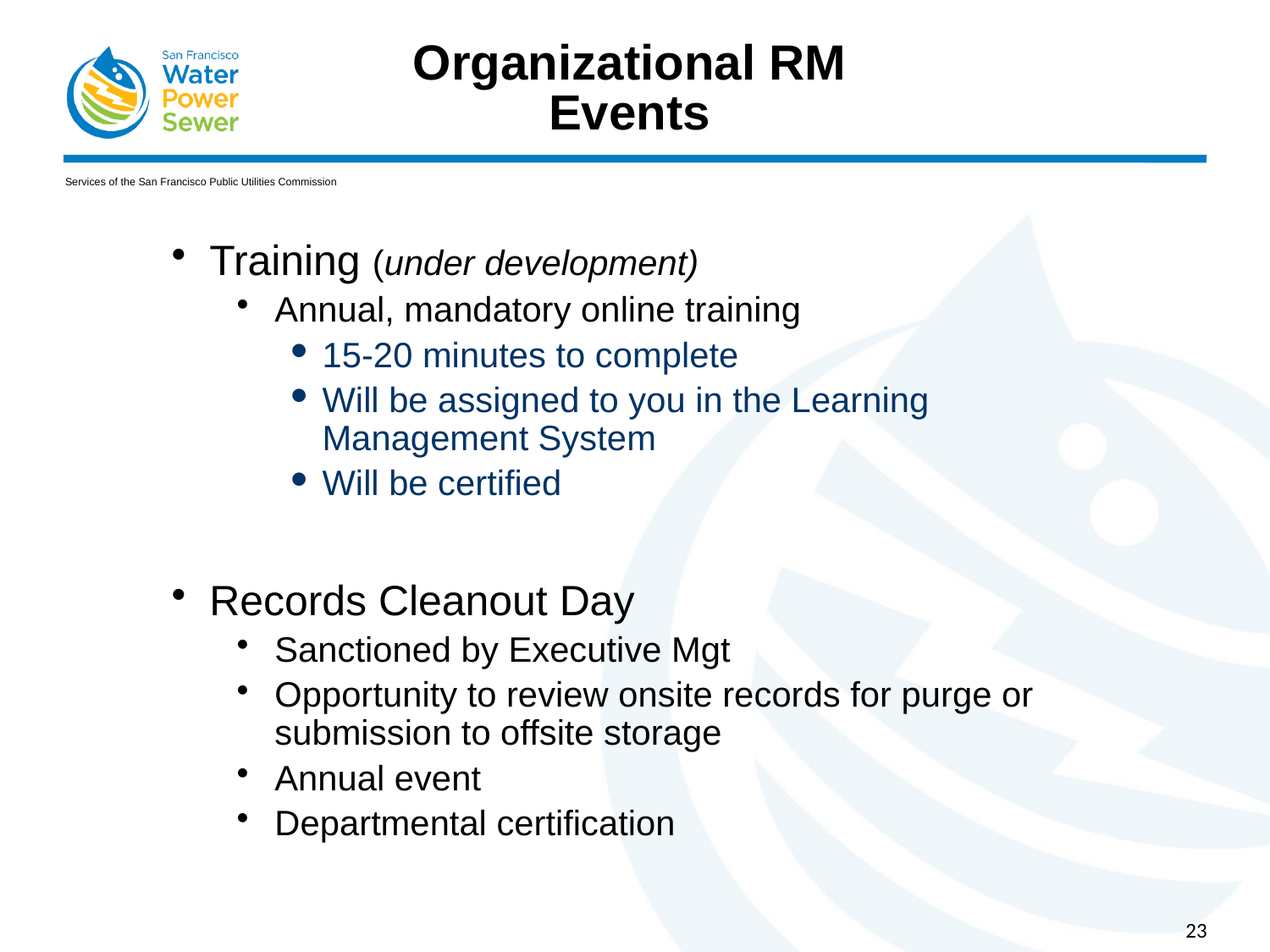

# Organizational RM Events
Training (under development)
Annual, mandatory online training
15-20 minutes to complete
Will be assigned to you in the Learning Management System
Will be certified

Records Cleanout Day
Sanctioned by Executive Mgt
Opportunity to review onsite records for purge or submission to offsite storage
Annual event
Departmental certification

23